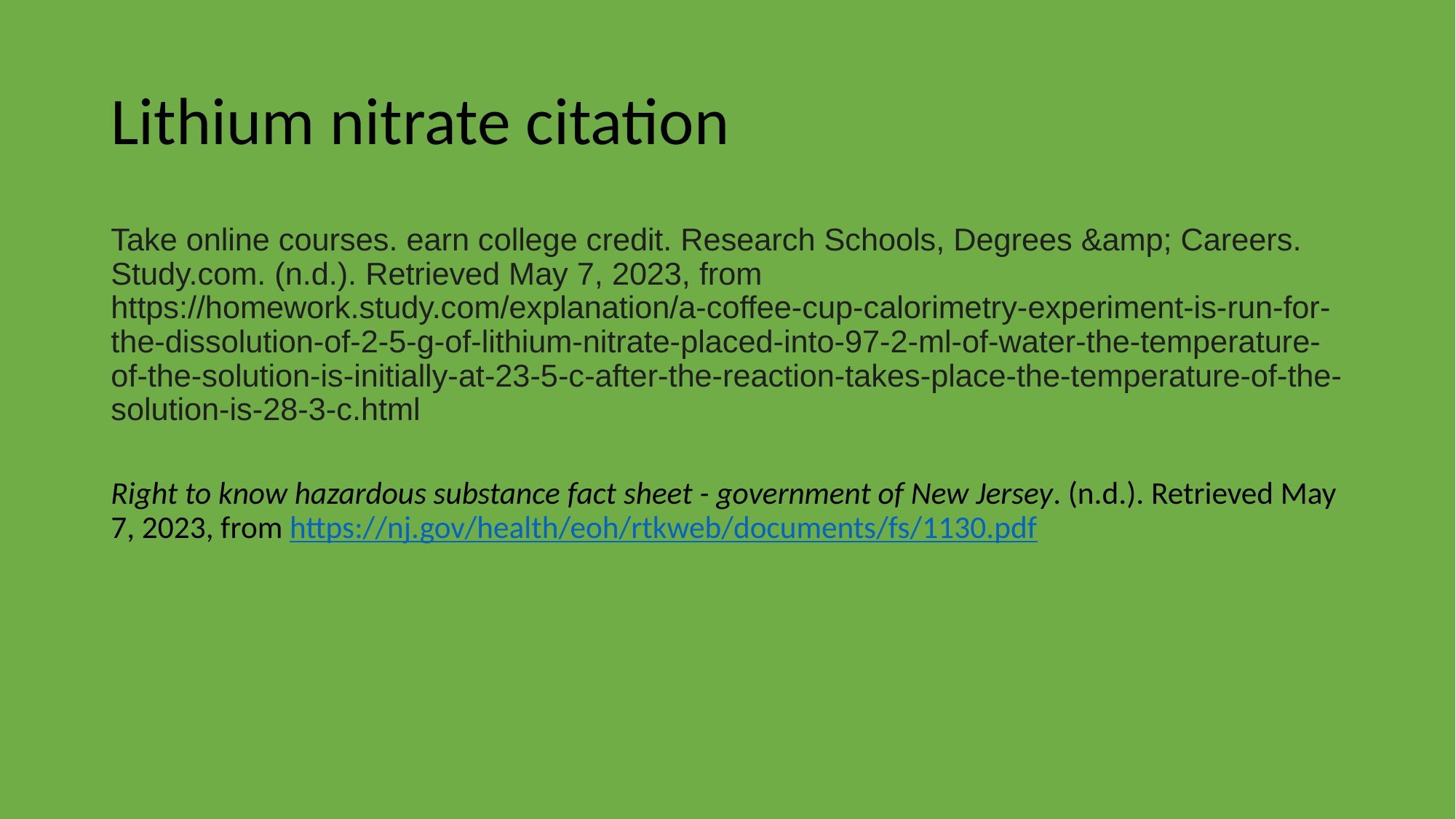

# Lithium nitrate citation
Take online courses. earn college credit. Research Schools, Degrees &amp; Careers. Study.com. (n.d.). Retrieved May 7, 2023, from https://homework.study.com/explanation/a-coffee-cup-calorimetry-experiment-is-run-for-the-dissolution-of-2-5-g-of-lithium-nitrate-placed-into-97-2-ml-of-water-the-temperature-of-the-solution-is-initially-at-23-5-c-after-the-reaction-takes-place-the-temperature-of-the-solution-is-28-3-c.html

Right to know hazardous substance fact sheet - government of New Jersey. (n.d.). Retrieved May 7, 2023, from https://nj.gov/health/eoh/rtkweb/documents/fs/1130.pdf